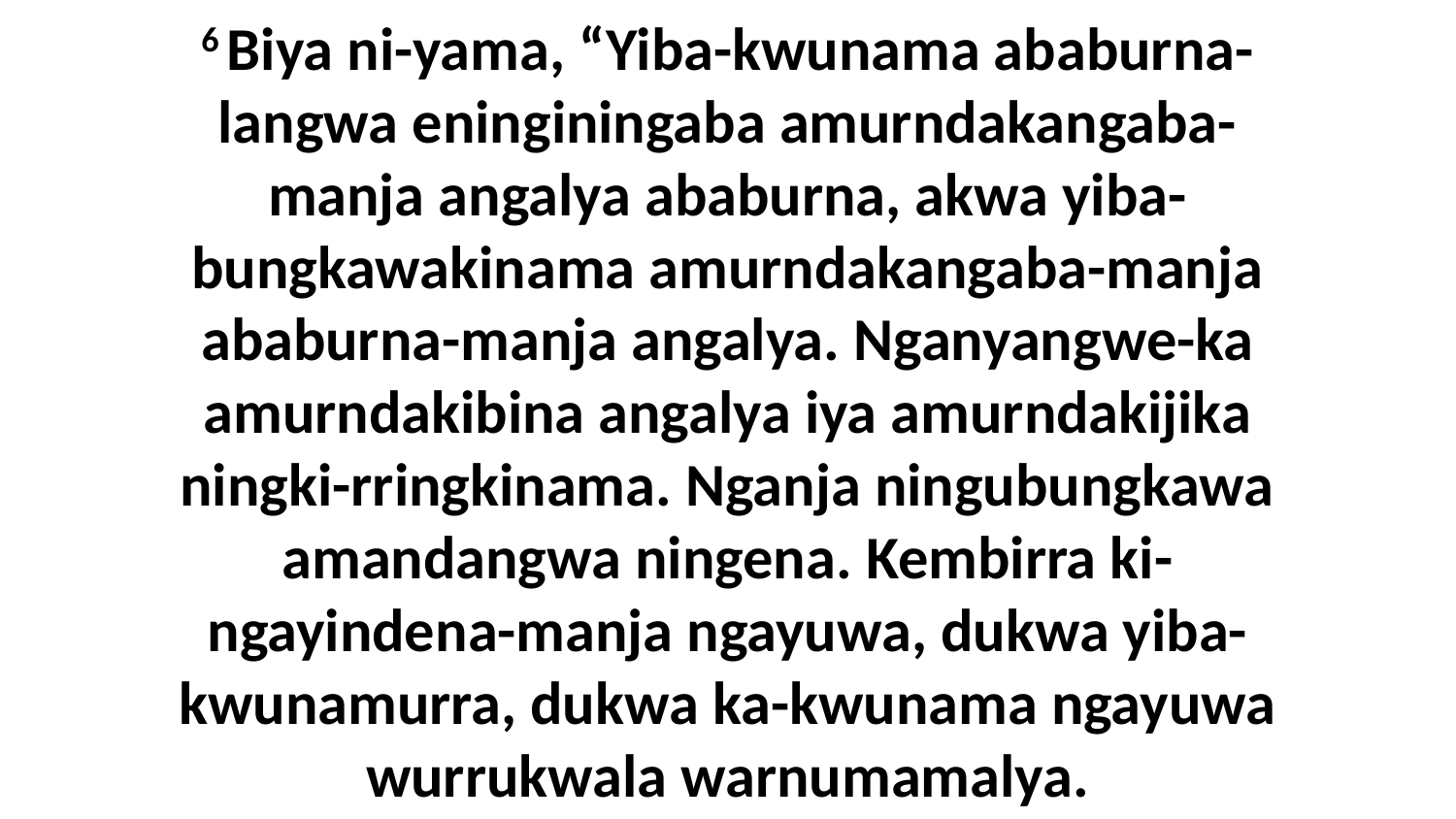

6 Biya ni-yama, “Yiba-kwunama ababurna-langwa eninginingaba amurndakangaba-manja angalya ababurna, akwa yiba-bungkawakinama amurndakangaba-manja ababurna-manja angalya. Nganyangwe-ka amurndakibina angalya iya amurndakijika ningki-rringkinama. Nganja ningubungkawa amandangwa ningena. Kembirra ki-ngayindena-manja ngayuwa, dukwa yiba-kwunamurra, dukwa ka-kwunama ngayuwa wurrukwala warnumamalya.